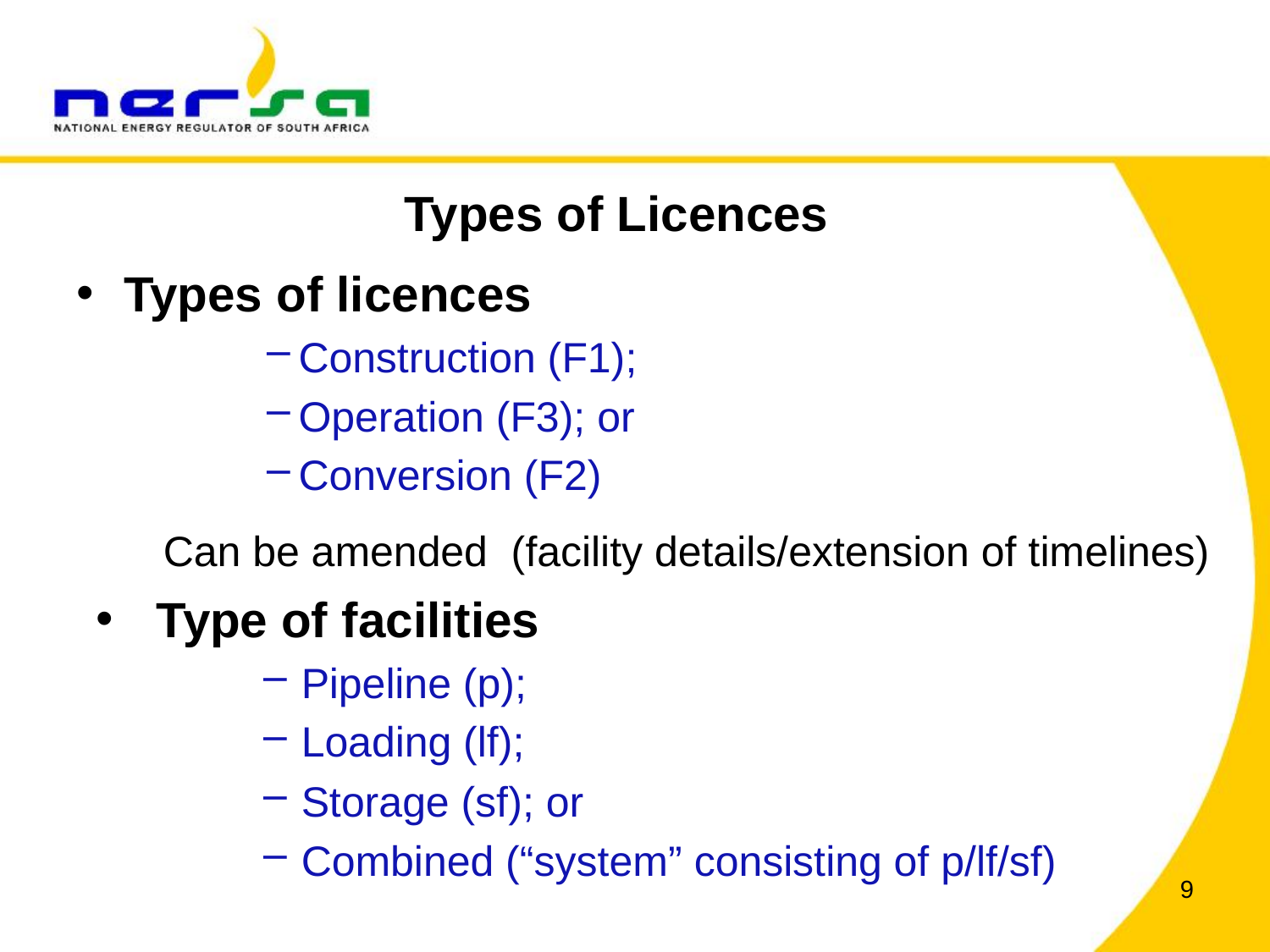

# Types of Licences
Types of licences
Construction (F1);
Operation (F3); or
Conversion (F2)
 Can be amended  (facility details/extension of timelines)
Type of facilities
Pipeline (p);
Loading (lf);
Storage (sf); or
Combined (“system” consisting of p/lf/sf)

9